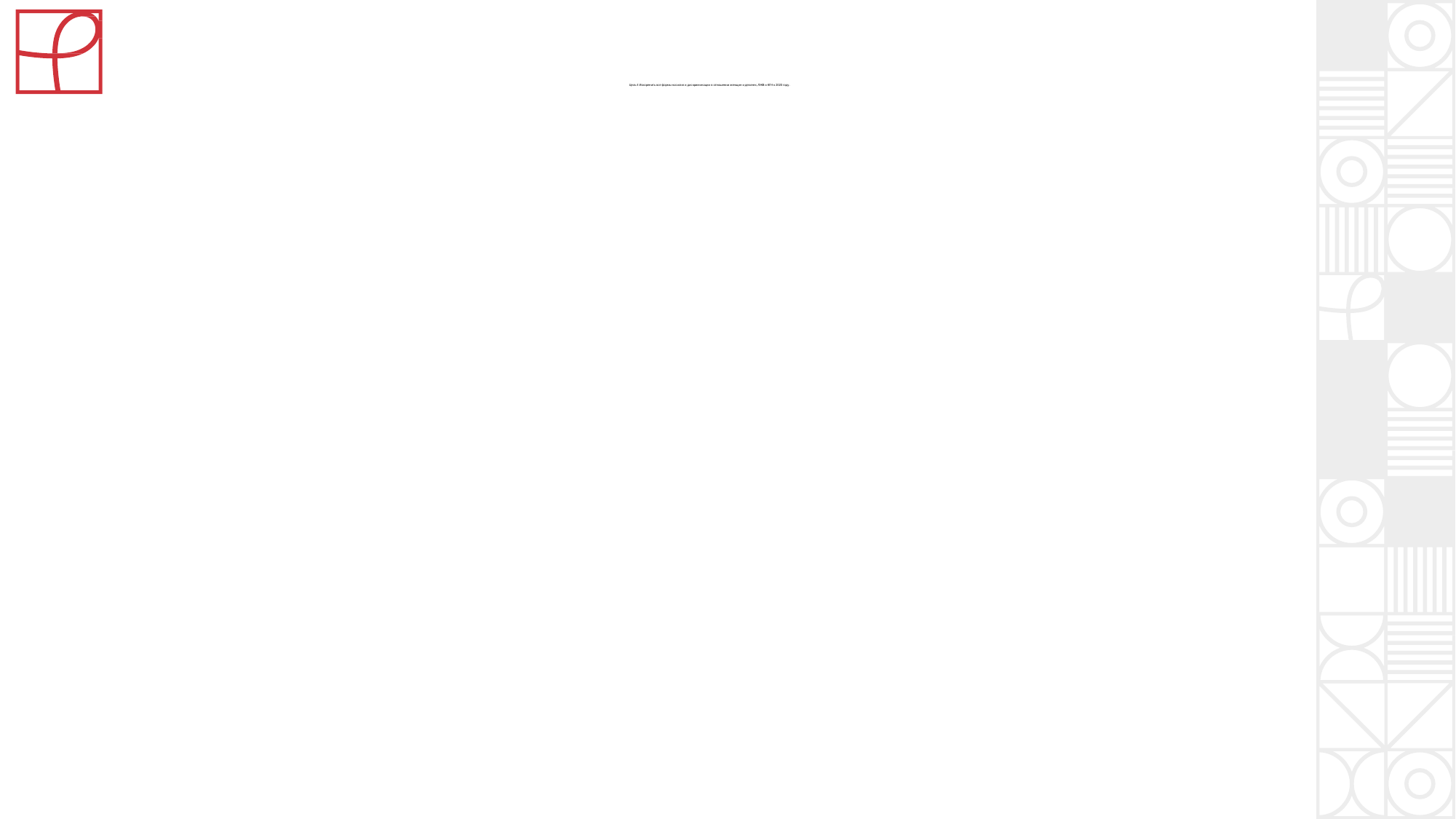

# Цель 4 Искоренить все формы насилия и дискриминации в отношении женщин и девочек, ЛЖВ и КГН к 2020 году.

27%